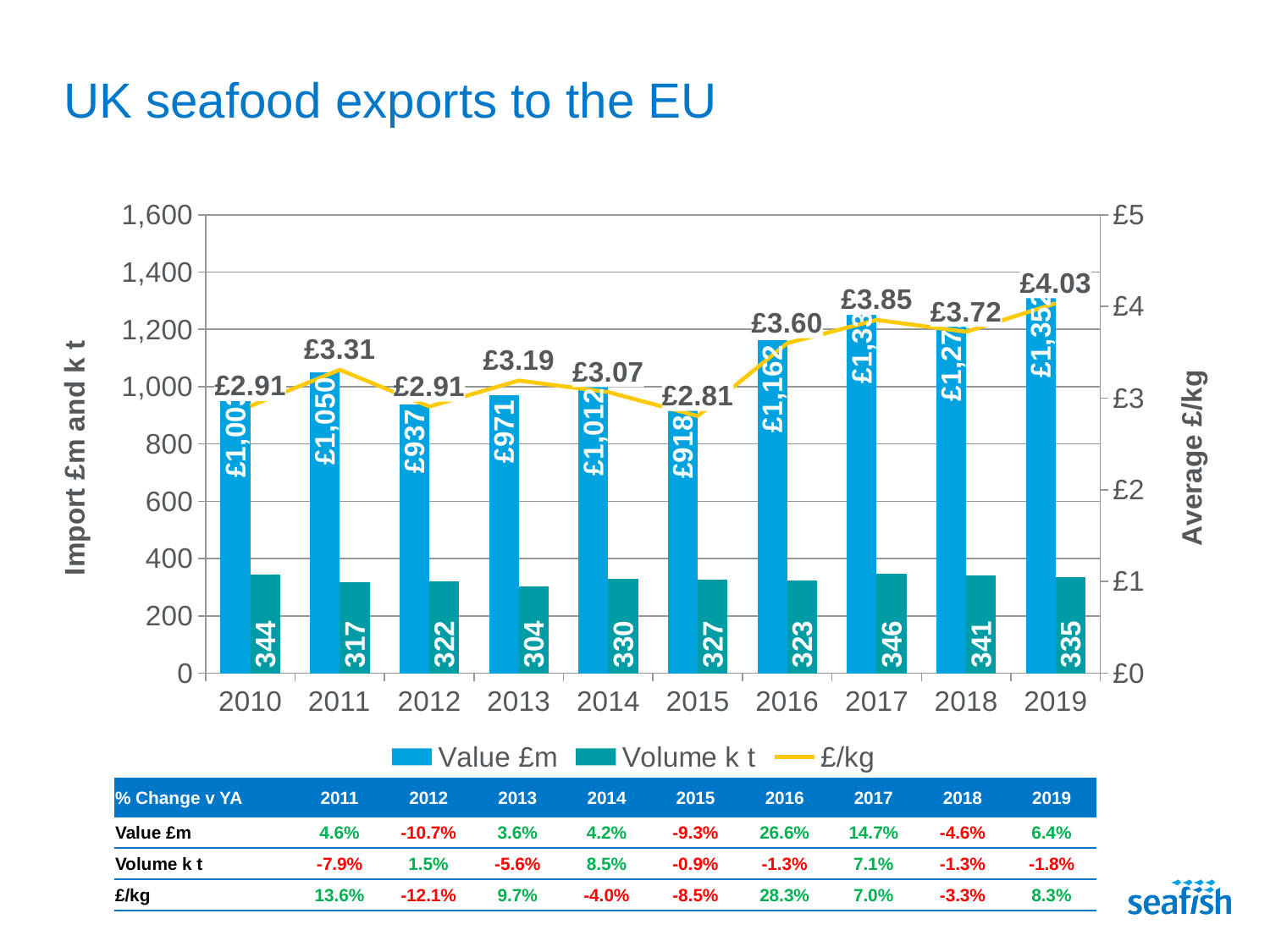

# UK seafood exports to the EU

### Chart

| Category | Value £m | Volume k t | £/kg |
|---|---|---|---|
| 2010 | 1003.358527 | 344.336249 | 2.913891668140928 |
| 2011 | 1049.632374 | 317.222515 | 3.3088205419467154 |
| 2012 | 937.031057 | 322.127015 | 2.9088869090970224 |
| 2013 | 971.038749 | 304.212715 | 3.1919729226307982 |
| 2014 | 1011.614771 | 329.958406 | 3.0658857377314397 |
| 2015 | 917.686054 | 327.144304 | 2.8051414705358897 |
| 2016 | 1162.171024 | 322.84707 | 3.599757073836848 |
| 2017 | 1332.464264 | 345.825381 | 3.8529973136934097 |
| 2018 | 1271.273103 | 341.379916 | 3.7239247050491397 |
| 2019 | 1352.230261 | 335.16792 | 4.034485940659238 |
| % Change v YA | 2011 | 2012 | 2013 | 2014 | 2015 | 2016 | 2017 | 2018 | 2019 |
| --- | --- | --- | --- | --- | --- | --- | --- | --- | --- |
| Value £m | 4.6% | -10.7% | 3.6% | 4.2% | -9.3% | 26.6% | 14.7% | -4.6% | 6.4% |
| Volume k t | -7.9% | 1.5% | -5.6% | 8.5% | -0.9% | -1.3% | 7.1% | -1.3% | -1.8% |
| £/kg | 13.6% | -12.1% | 9.7% | -4.0% | -8.5% | 28.3% | 7.0% | -3.3% | 8.3% |